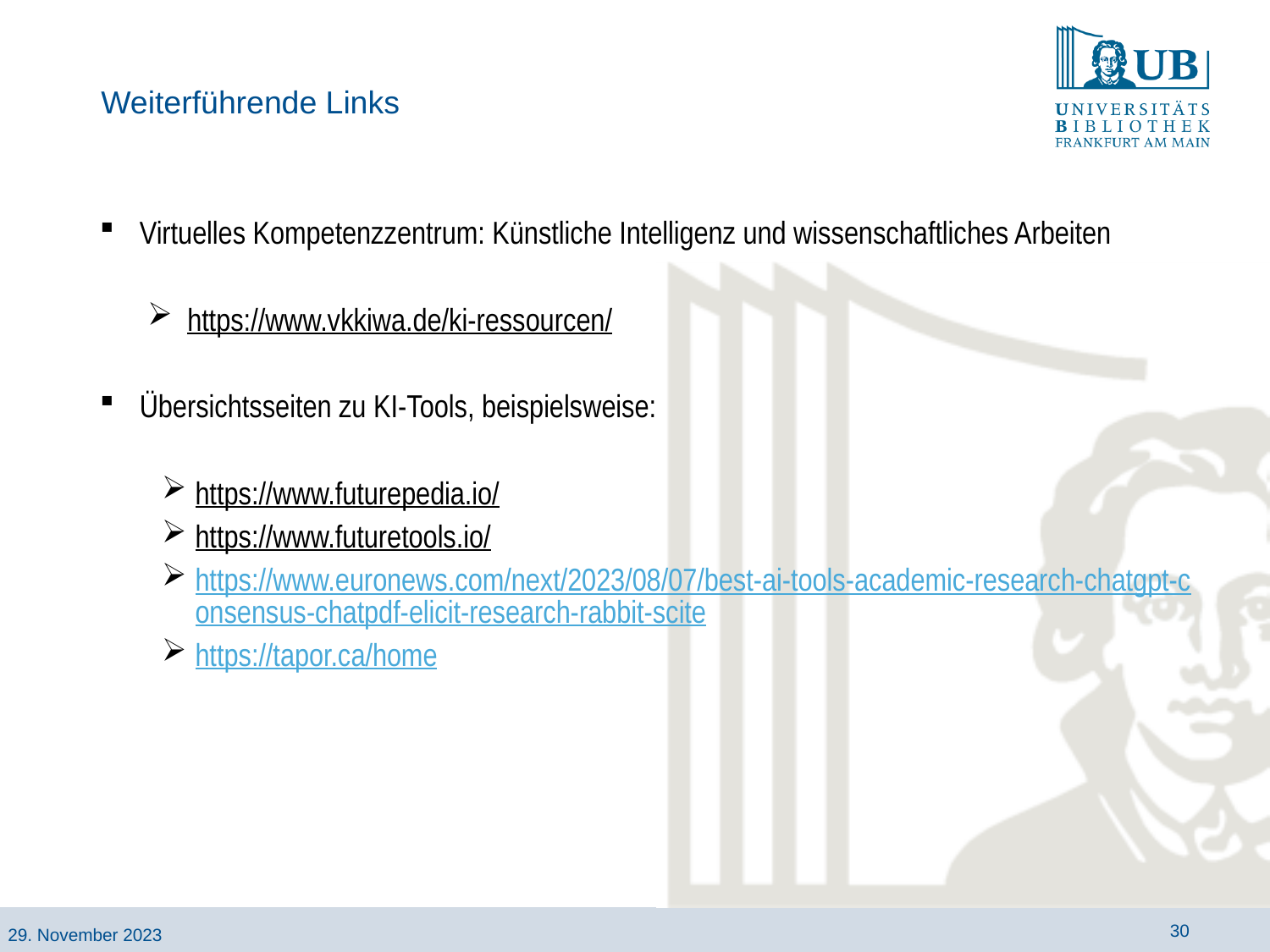

# Weiterführende Links
Virtuelles Kompetenzzentrum: Künstliche Intelligenz und wissenschaftliches Arbeiten

https://www.vkkiwa.de/ki-ressourcen/

Übersichtsseiten zu KI-Tools, beispielsweise:

https://www.futurepedia.io/
https://www.futuretools.io/
https://www.euronews.com/next/2023/08/07/best-ai-tools-academic-research-chatgpt-consensus-chatpdf-elicit-research-rabbit-scite
https://tapor.ca/home